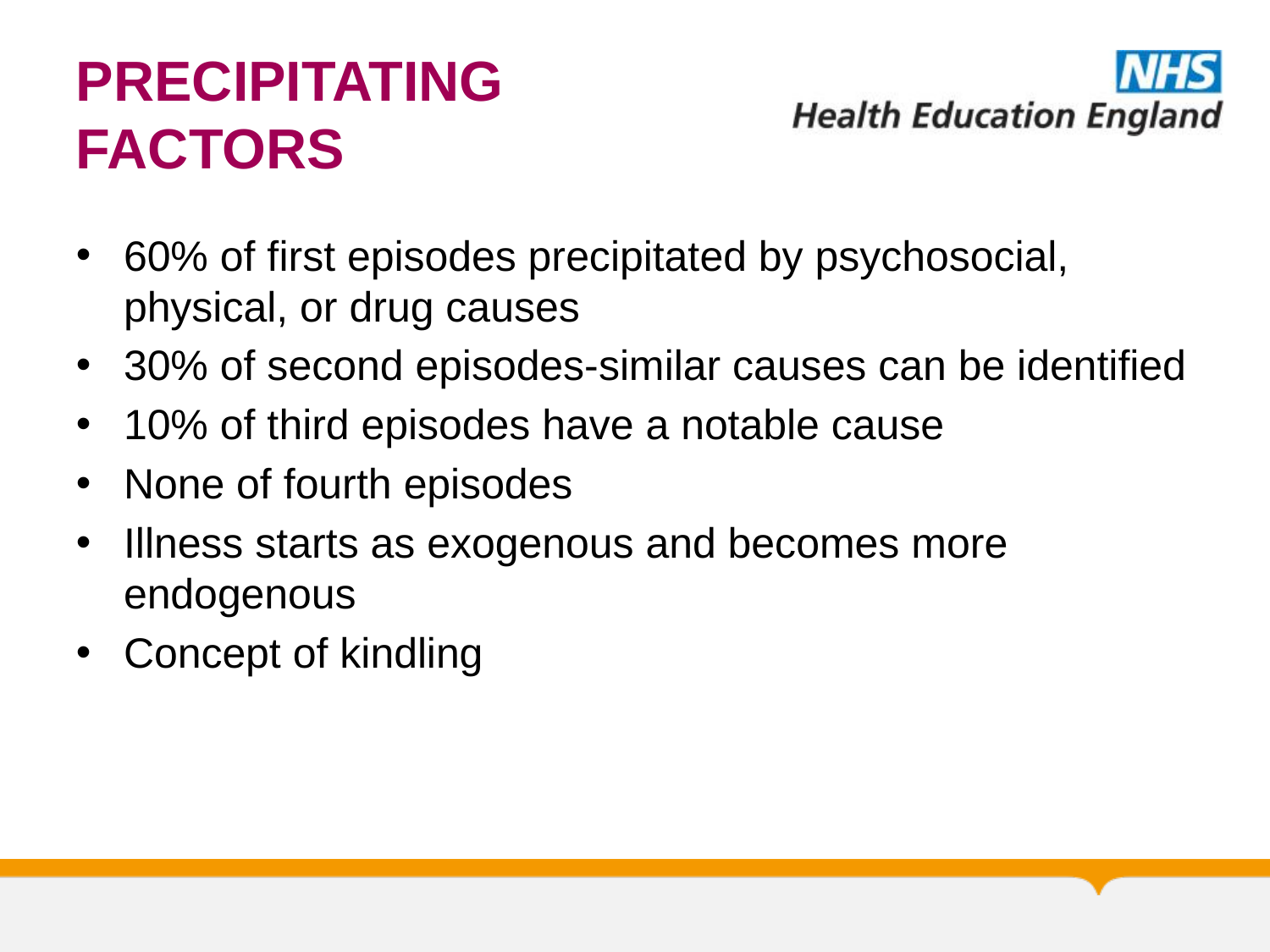

# PRECIPITATING FACTORS
60% of first episodes precipitated by psychosocial, physical, or drug causes
30% of second episodes-similar causes can be identified
10% of third episodes have a notable cause
None of fourth episodes
Illness starts as exogenous and becomes more endogenous
Concept of kindling